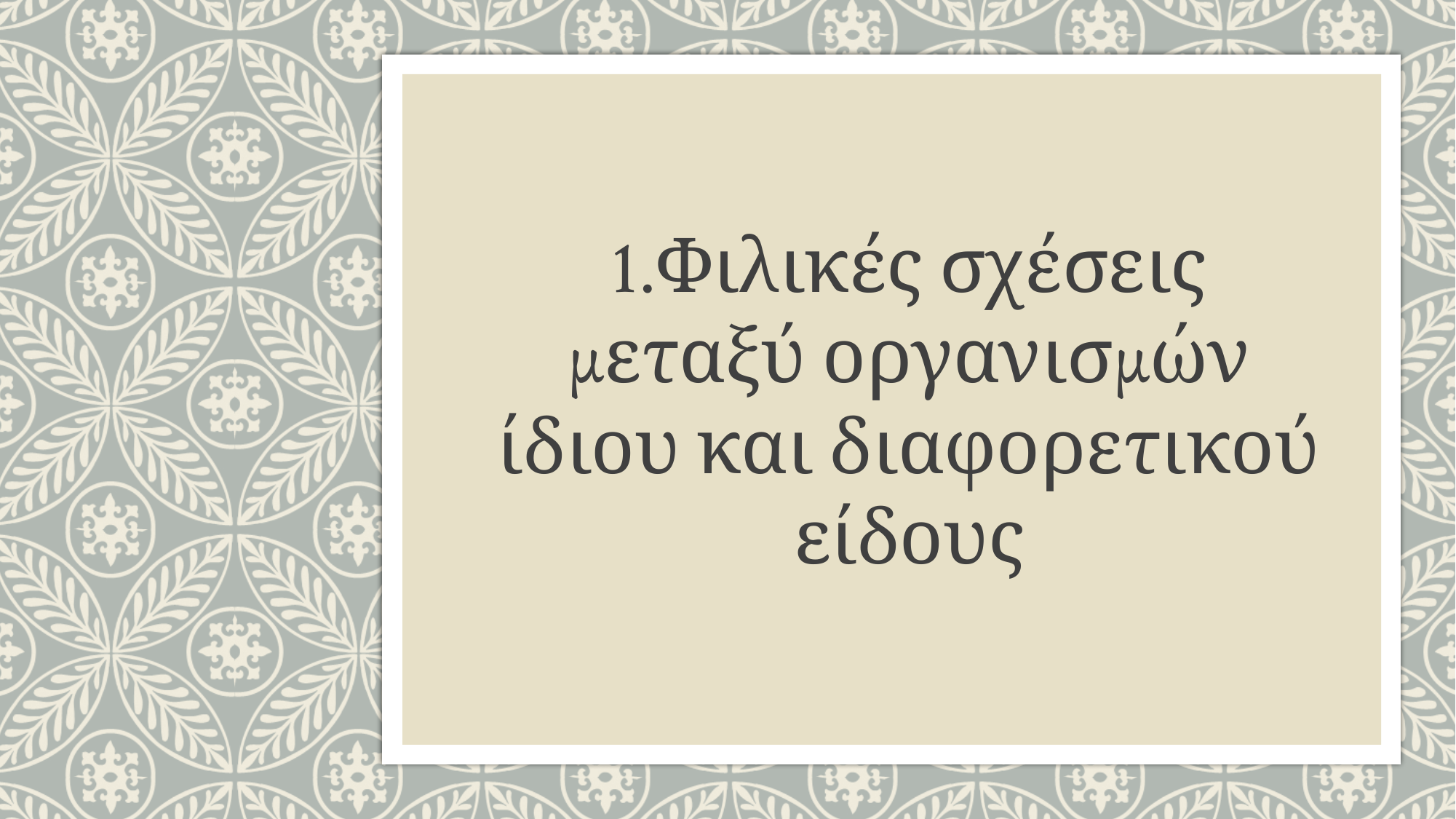

1.Φιλικές σχέσεις μεταξύ οργανισμών ίδιου και διαφορετικού είδους